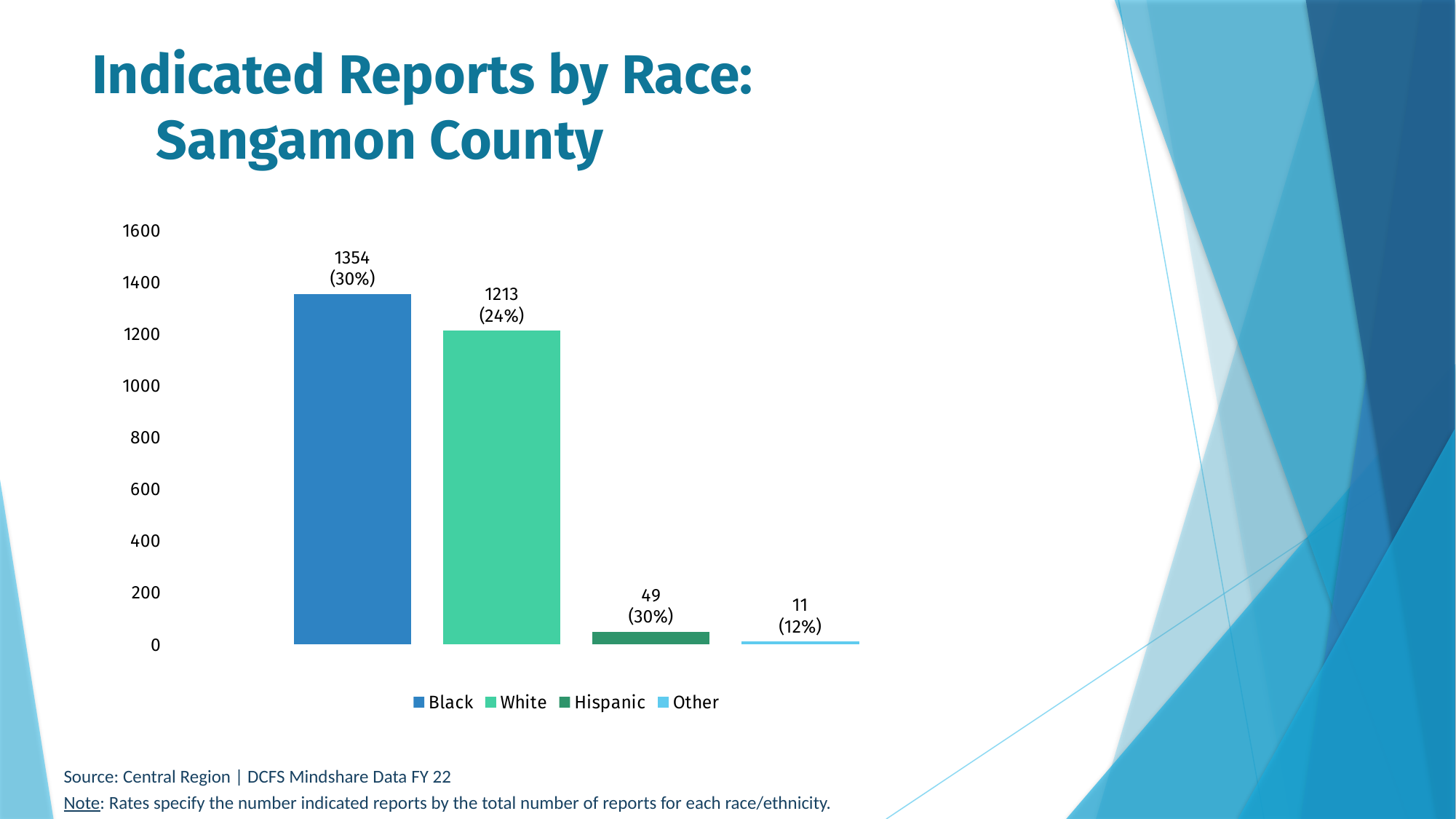

# Indicated Reports by Race: Sangamon County

### Chart

| Category | Black | White | Hispanic | Other |
|---|---|---|---|---|
| 1213
(24%) | 1354.0 | 1213.0 | 49.0 | 11.0 |
Source: Central Region | DCFS Mindshare Data FY 22
Note: Rates specify the number indicated reports by the total number of reports for each race/ethnicity.